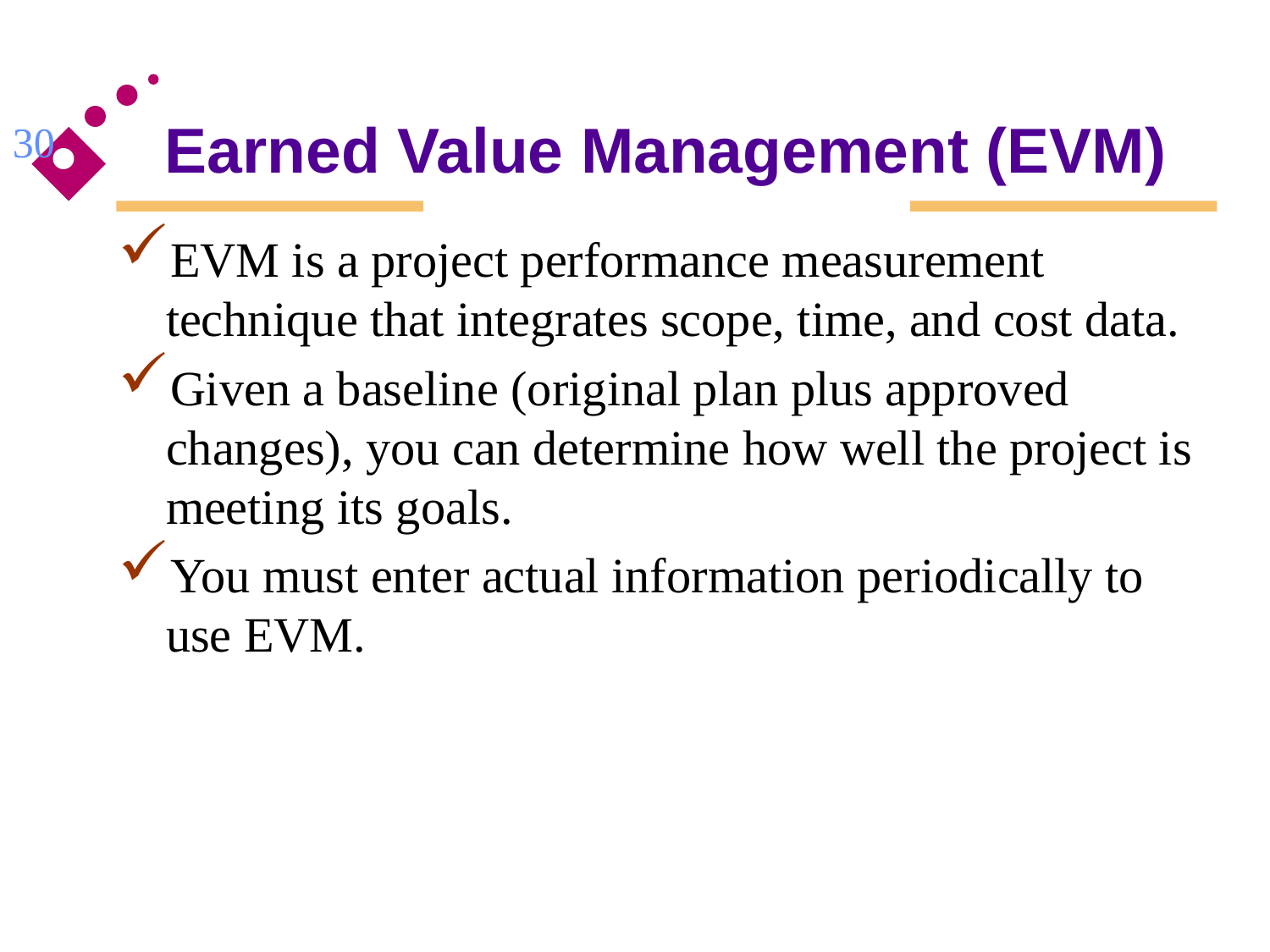

# Earned Value Management (EVM)‏
30
EVM is a project performance measurement technique that integrates scope, time, and cost data.
Given a baseline (original plan plus approved changes), you can determine how well the project is meeting its goals.
You must enter actual information periodically to use EVM.